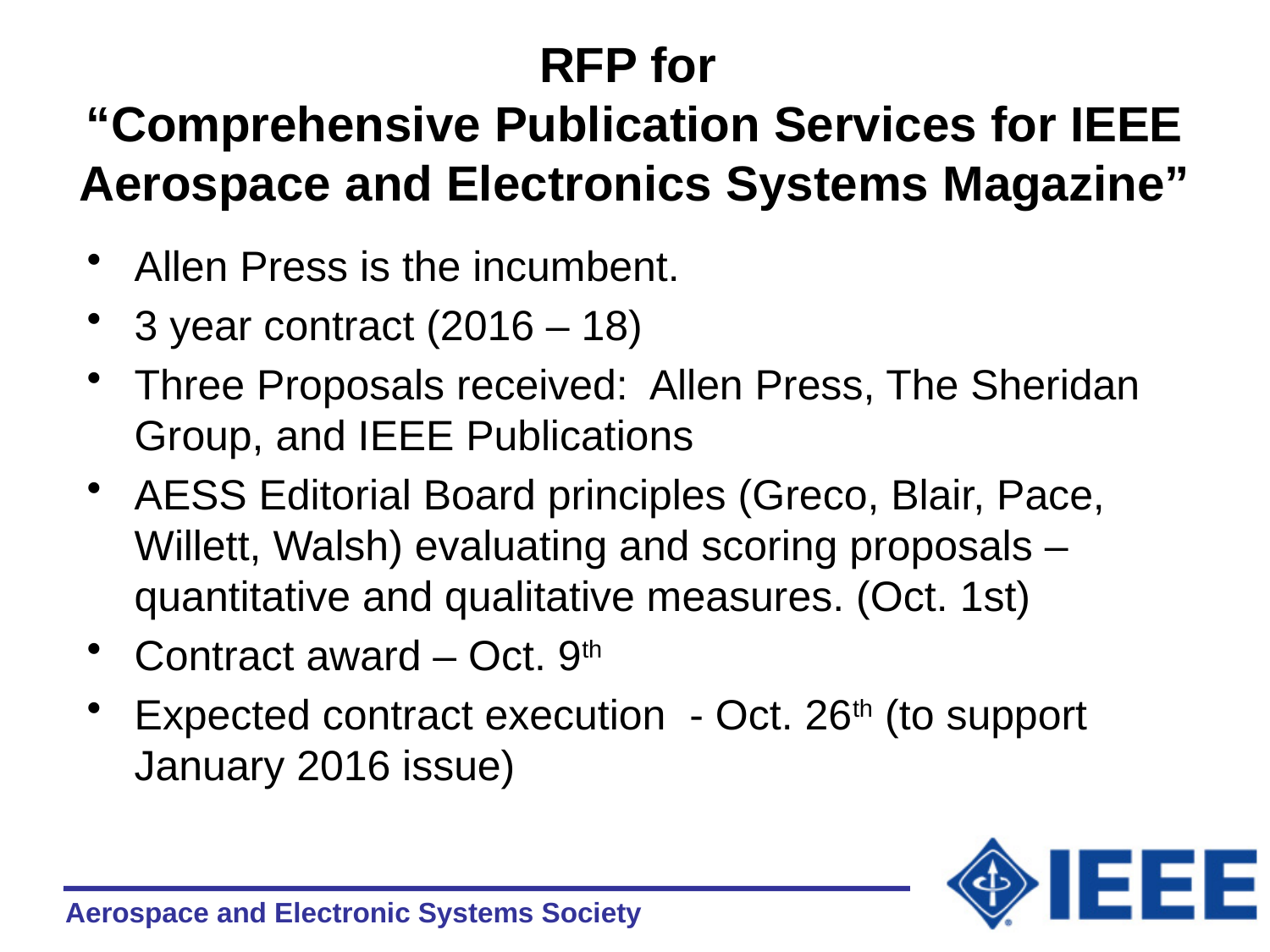

# RFP for “Comprehensive Publication Services for IEEE Aerospace and Electronics Systems Magazine”
Allen Press is the incumbent.
3 year contract (2016 – 18)
Three Proposals received:  Allen Press, The Sheridan Group, and IEEE Publications
AESS Editorial Board principles (Greco, Blair, Pace, Willett, Walsh) evaluating and scoring proposals – quantitative and qualitative measures. (Oct. 1st)
Contract award – Oct. 9th
Expected contract execution  - Oct. 26th (to support January 2016 issue)